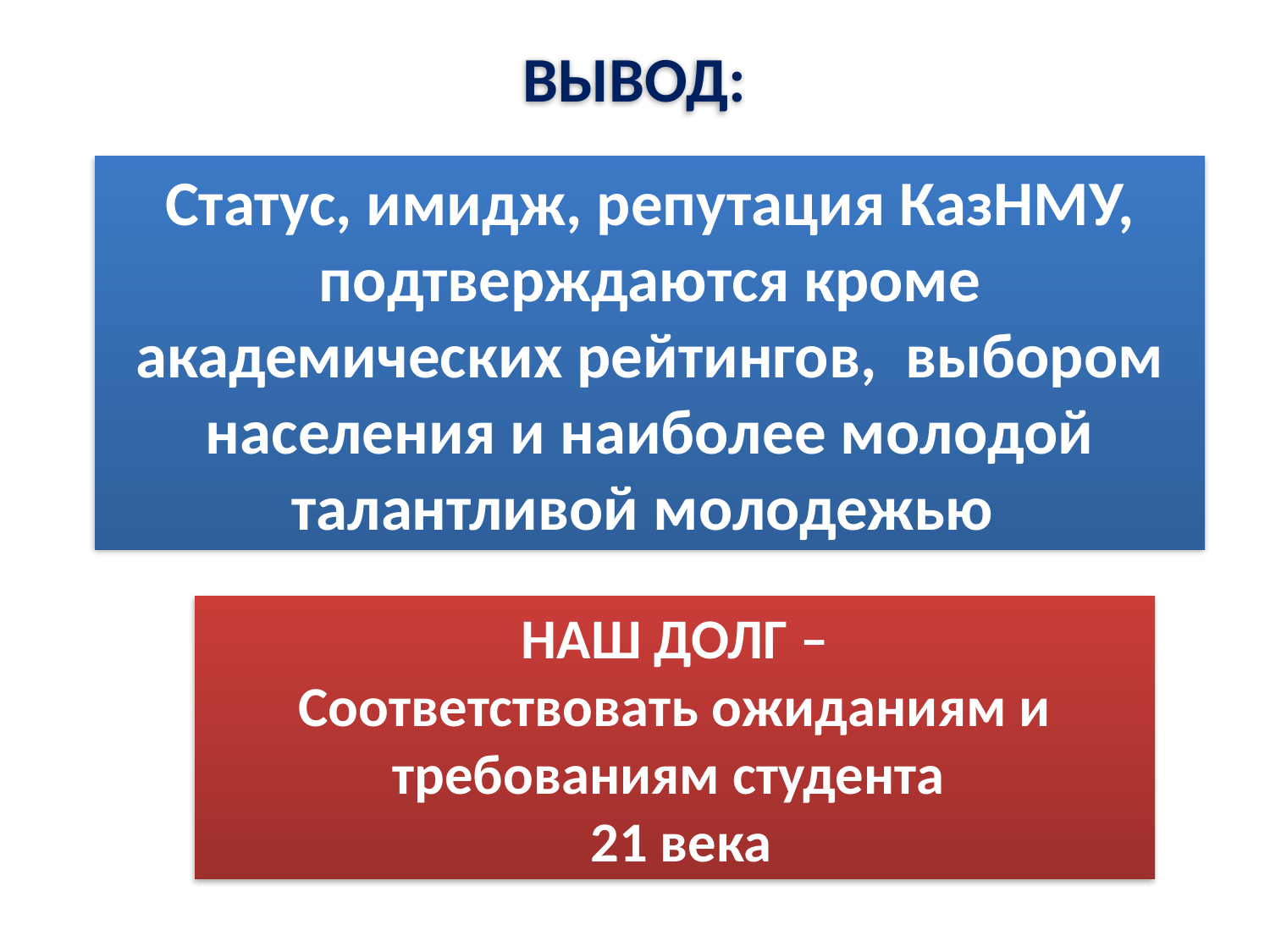

ВЫВОД:
Статус, имидж, репутация КазНМУ,
подтверждаются кроме академических рейтингов,  выбором населения и наиболее молодой талантливой молодежью
НАШ ДОЛГ –
Соответствовать ожиданиям и требованиям студента
 21 века